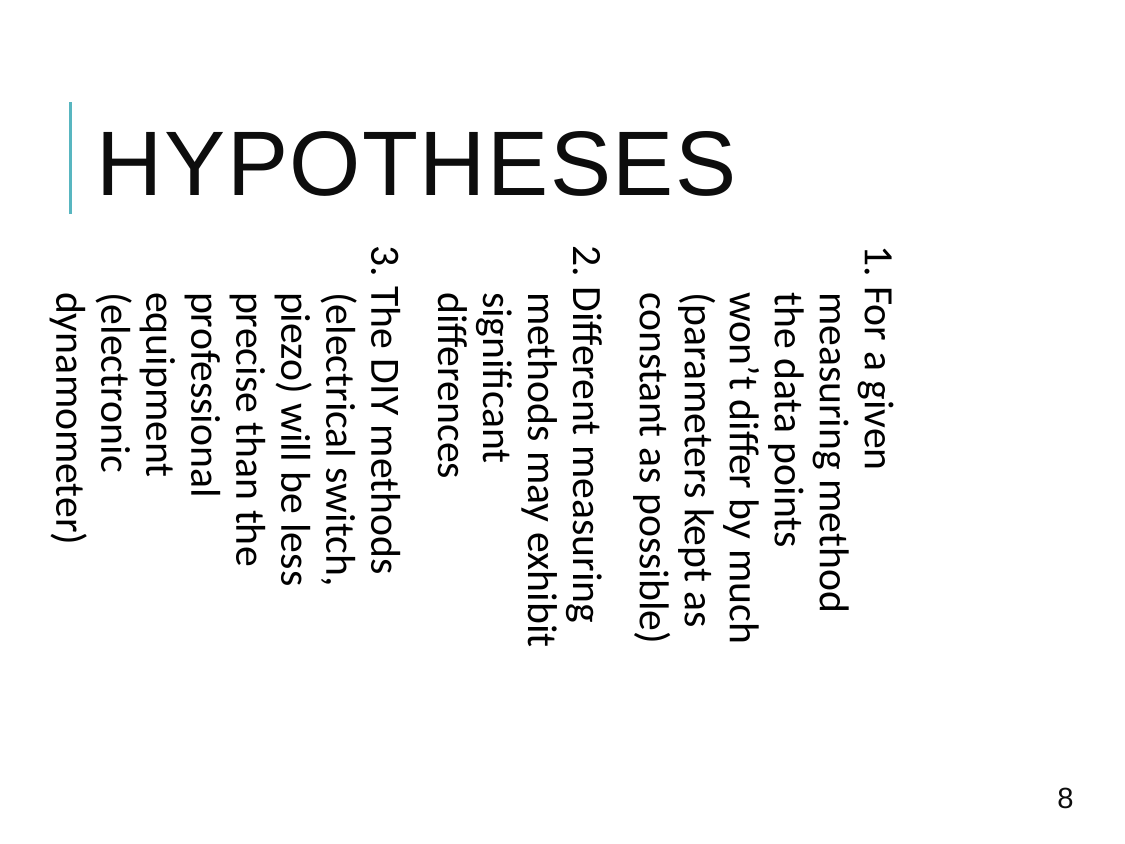

# Hypotheses
1. For a given measuring method the data points won’t differ by much (parameters kept as constant as possible)
2. Different measuring methods may exhibit significant differences
3. The DIY methods (electrical switch, piezo) will be less precise than the professional equipment (electronic dynamometer)
8